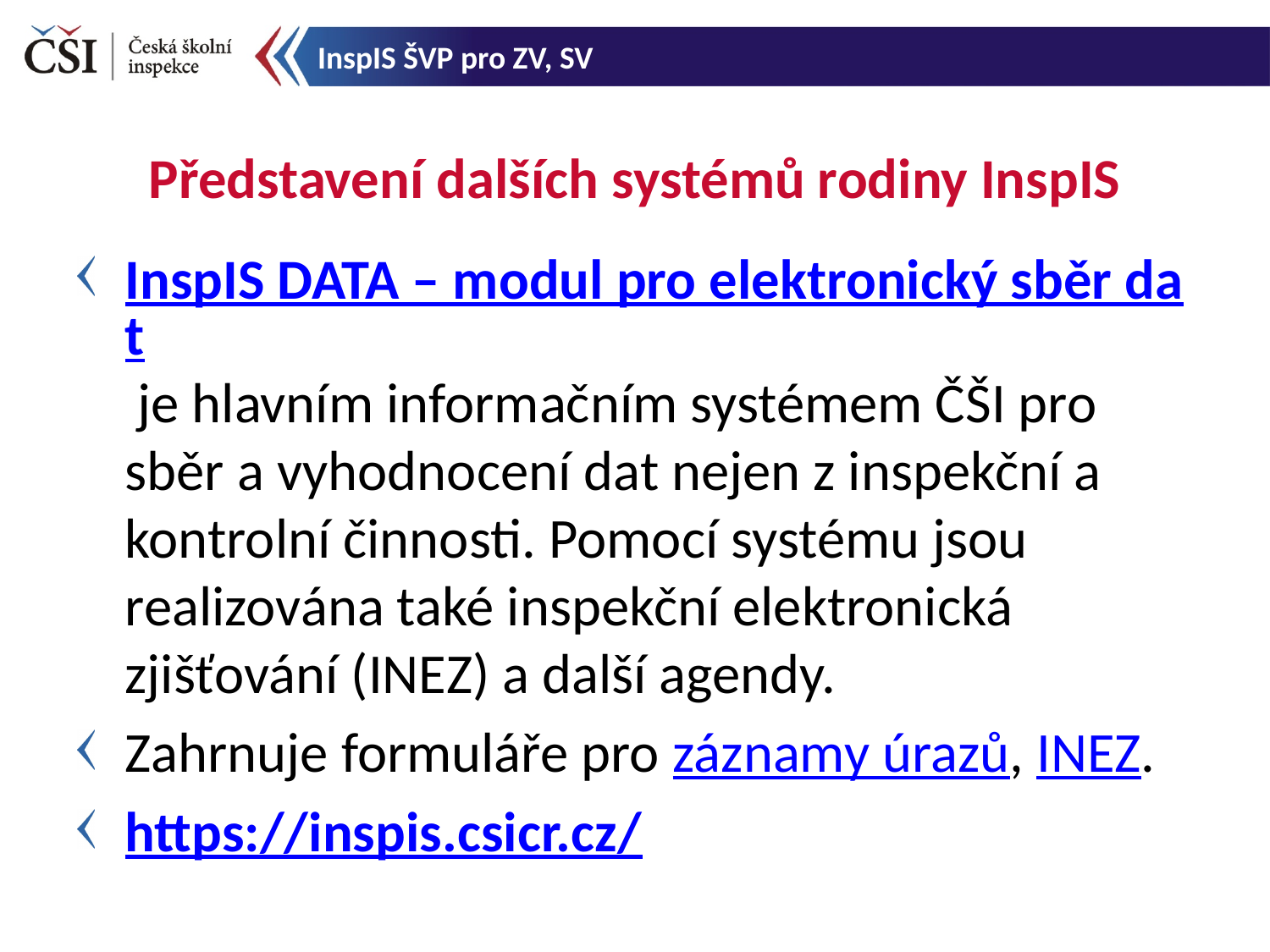

InspIS ŠVP pro ZV, SV
Představení dalších systémů rodiny InspIS
InspIS DATA – modul pro elektronický sběr dat je hlavním informačním systémem ČŠI pro sběr a vyhodnocení dat nejen z inspekční a kontrolní činnosti. Pomocí systému jsou realizována také inspekční elektronická zjišťování (INEZ) a další agendy.
Zahrnuje formuláře pro záznamy úrazů, INEZ.
https://inspis.csicr.cz/